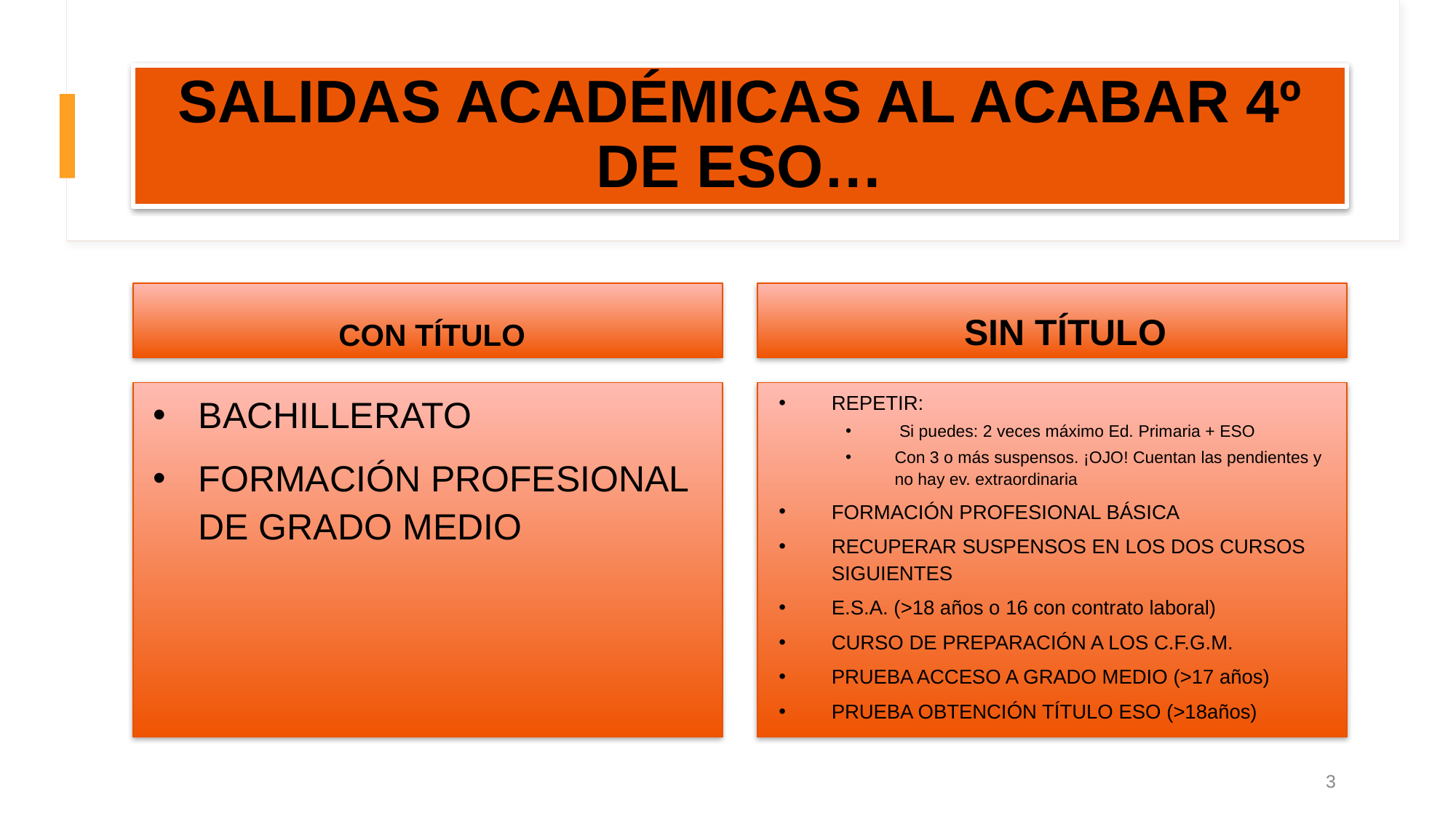

#
SALIDAS ACADÉMICAS AL ACABAR 4º DE ESO…

 CON TÍTULO
SIN TÍTULO
REPETIR:
 Si puedes: 2 veces máximo Ed. Primaria + ESO
Con 3 o más suspensos. ¡OJO! Cuentan las pendientes y no hay ev. extraordinaria
FORMACIÓN PROFESIONAL BÁSICA
RECUPERAR SUSPENSOS EN LOS DOS CURSOS SIGUIENTES
E.S.A. (>18 años o 16 con contrato laboral)
CURSO DE PREPARACIÓN A LOS C.F.G.M.
PRUEBA ACCESO A GRADO MEDIO (>17 años)
PRUEBA OBTENCIÓN TÍTULO ESO (>18años)

BACHILLERATO
FORMACIÓN PROFESIONAL DE GRADO MEDIO
3